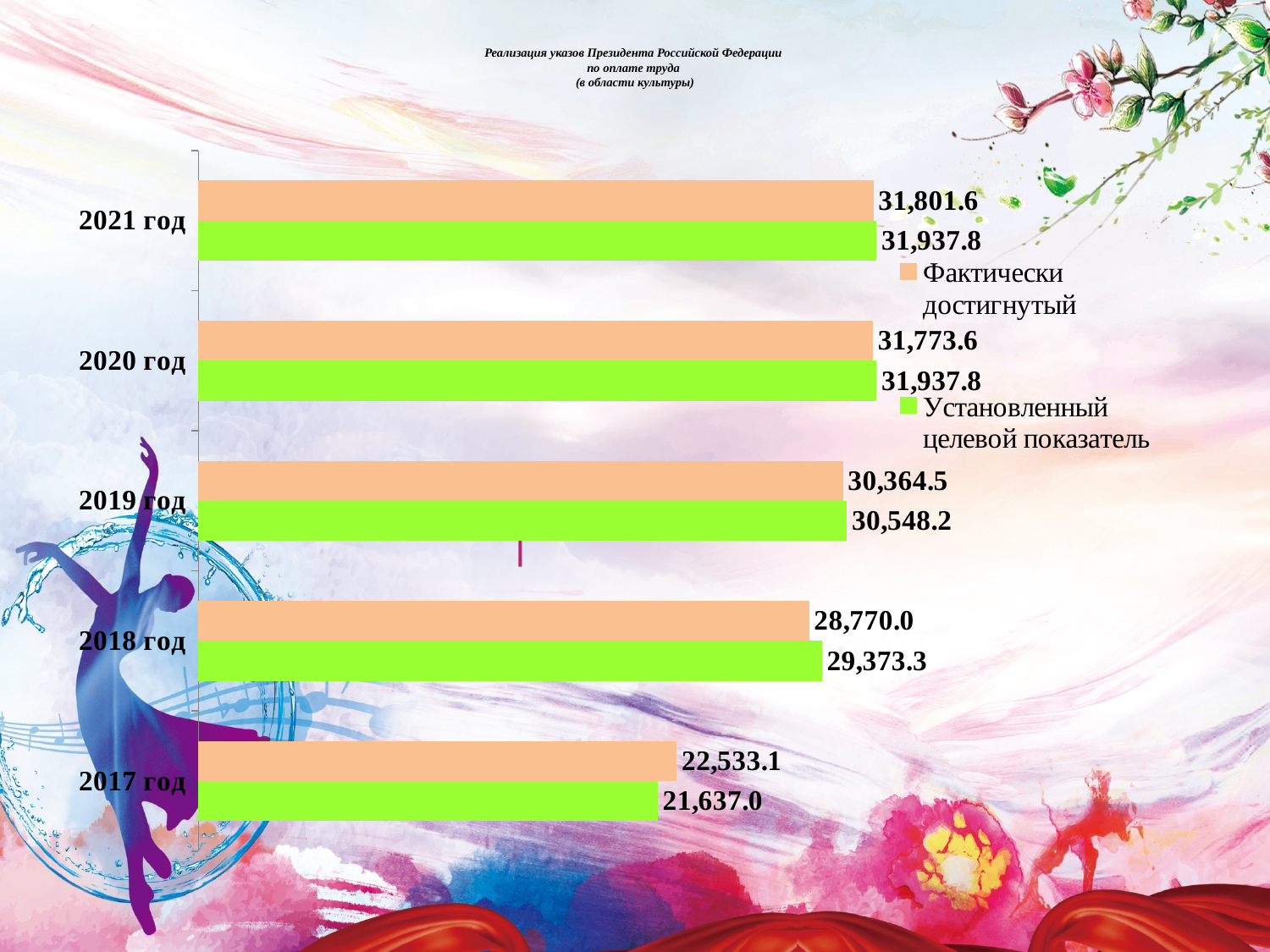

# Реализация указов Президента Российской Федерации по оплате труда (в области культуры)

### Chart

| Category | Установленный целевой показатель | Фактически достигнутый |
|---|---|---|
| 2017 год | 21637.0 | 22533.1 |
| 2018 год | 29373.3 | 28770.0 |
| 2019 год | 30548.23 | 30364.5 |
| 2020 год | 31937.8 | 31773.599999999988 |
| 2021 год | 31937.8 | 31801.599999999988 |